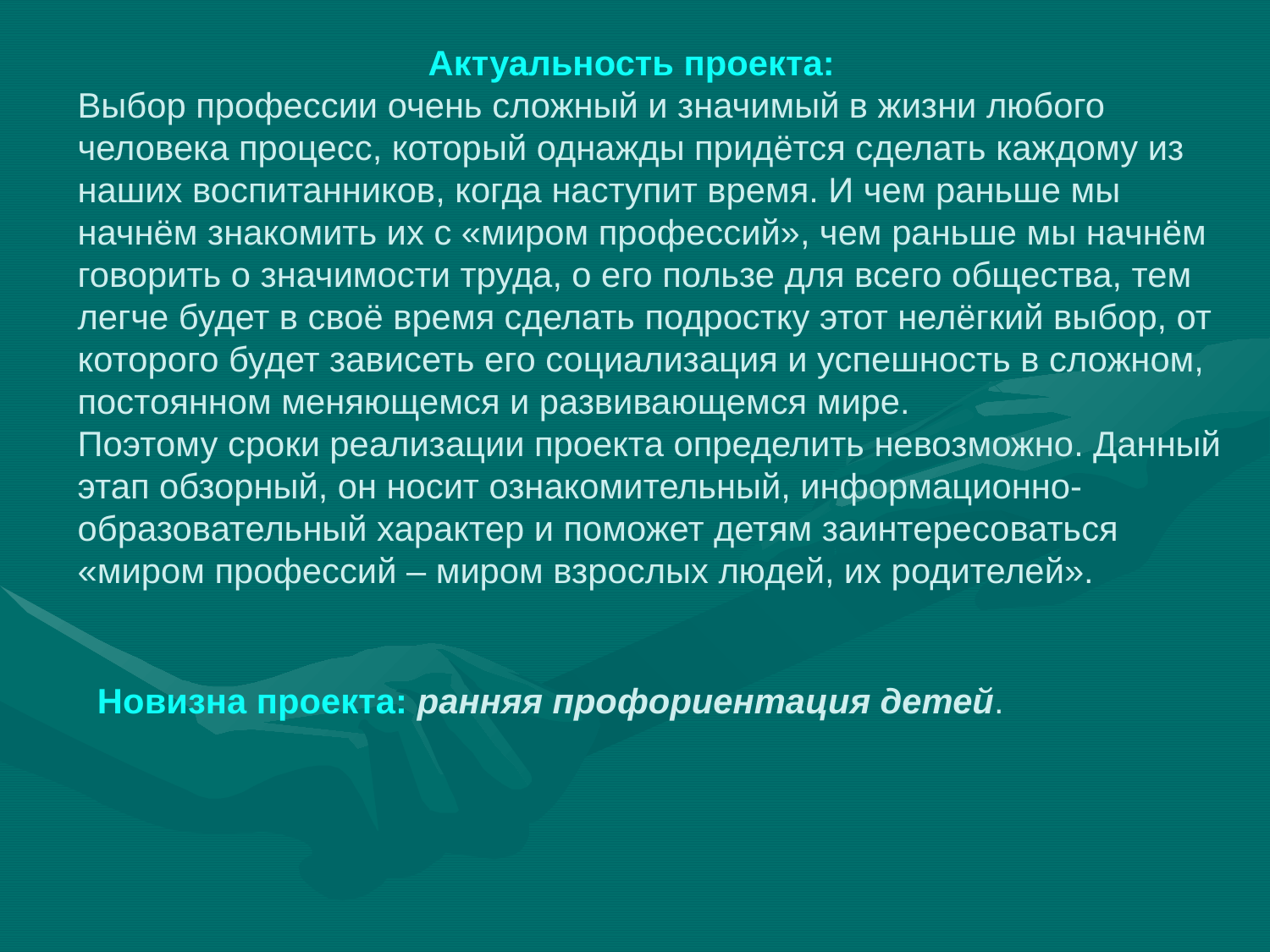

Актуальность проекта: 
Выбор профессии очень сложный и значимый в жизни любого человека процесс, который однажды придётся сделать каждому из наших воспитанников, когда наступит время. И чем раньше мы начнём знакомить их с «миром профессий», чем раньше мы начнём говорить о значимости труда, о его пользе для всего общества, тем легче будет в своё время сделать подростку этот нелёгкий выбор, от которого будет зависеть его социализация и успешность в сложном, постоянном меняющемся и развивающемся мире. 
Поэтому сроки реализации проекта определить невозможно. Данный этап обзорный, он носит ознакомительный, информационно-образовательный характер и поможет детям заинтересоваться «миром профессий – миром взрослых людей, их родителей».

Новизна проекта: ранняя профориентация детей.